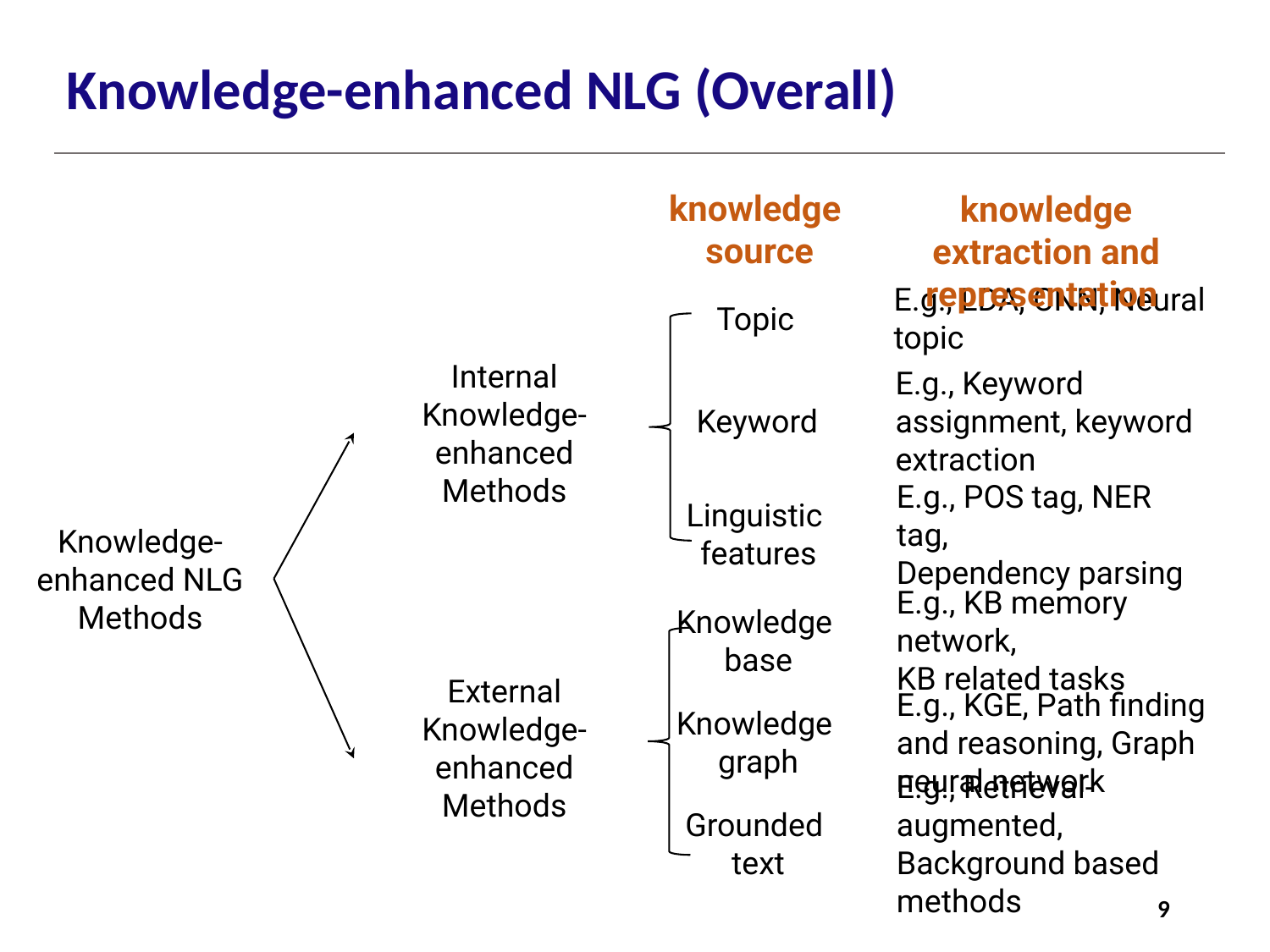

# Knowledge-enhanced NLG (Overall)
knowledge
source
knowledge extraction and representation
Topic
E.g., LDA, CNN, Neural topic

Internal Knowledge-enhanced Methods
Keyword
E.g., Keyword assignment, keyword extraction
Linguistic
features
E.g., POS tag, NER tag,
Dependency parsing
Knowledge-enhanced NLG Methods
Knowledge
base
E.g., KB memory network,
KB related tasks

External Knowledge-enhanced Methods
Knowledge
graph
E.g., KGE, Path finding and reasoning, Graph neural network
Grounded
text
E.g., Retrieval-augmented, Background based methods
9